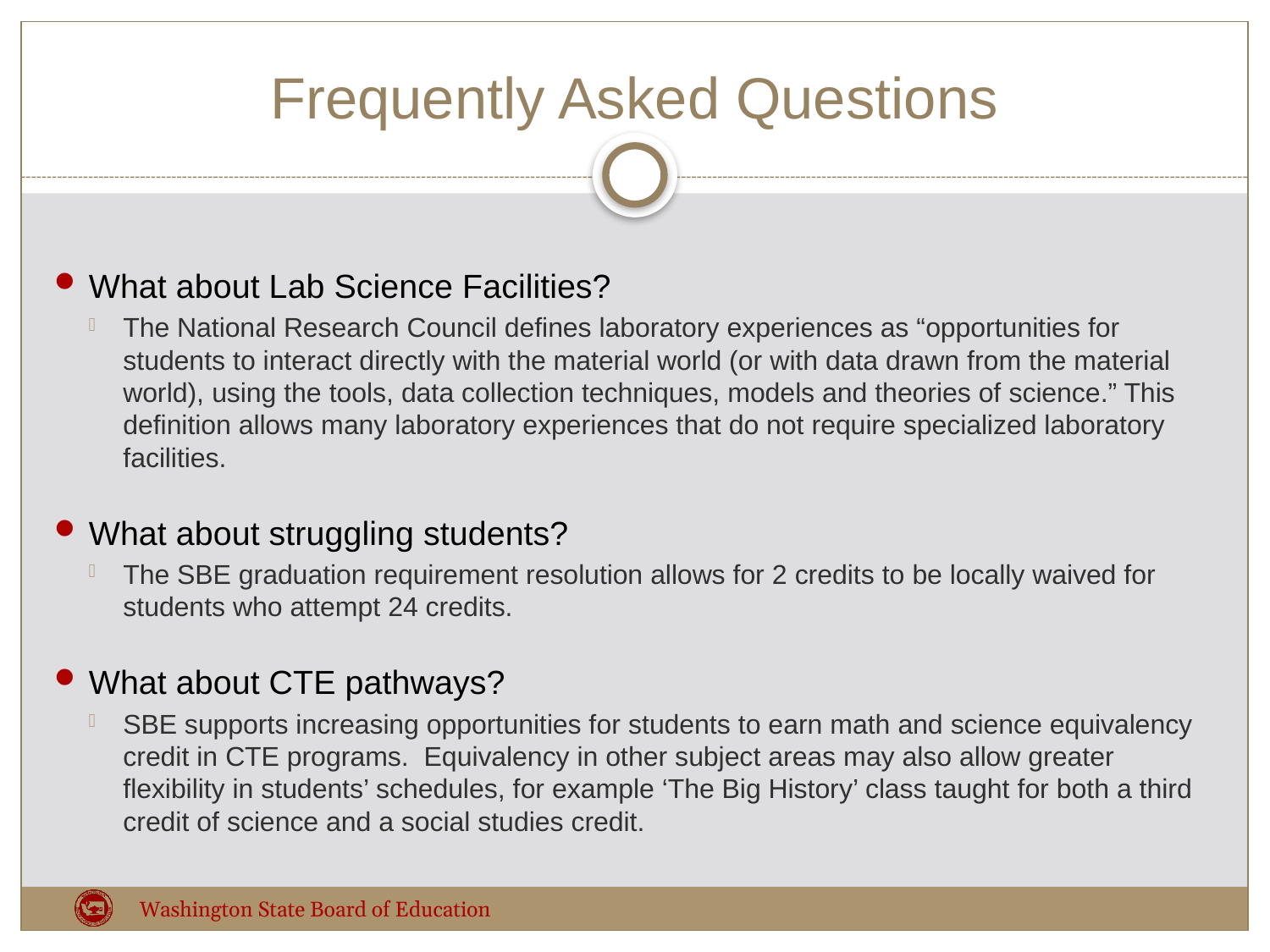

# Frequently Asked Questions

What about Lab Science Facilities?
The National Research Council defines laboratory experiences as “opportunities for students to interact directly with the material world (or with data drawn from the material world), using the tools, data collection techniques, models and theories of science.” This definition allows many laboratory experiences that do not require specialized laboratory facilities.
What about struggling students?
The SBE graduation requirement resolution allows for 2 credits to be locally waived for students who attempt 24 credits.
What about CTE pathways?
SBE supports increasing opportunities for students to earn math and science equivalency credit in CTE programs.  Equivalency in other subject areas may also allow greater flexibility in students’ schedules, for example ‘The Big History’ class taught for both a third credit of science and a social studies credit.
Washington State Board of Education